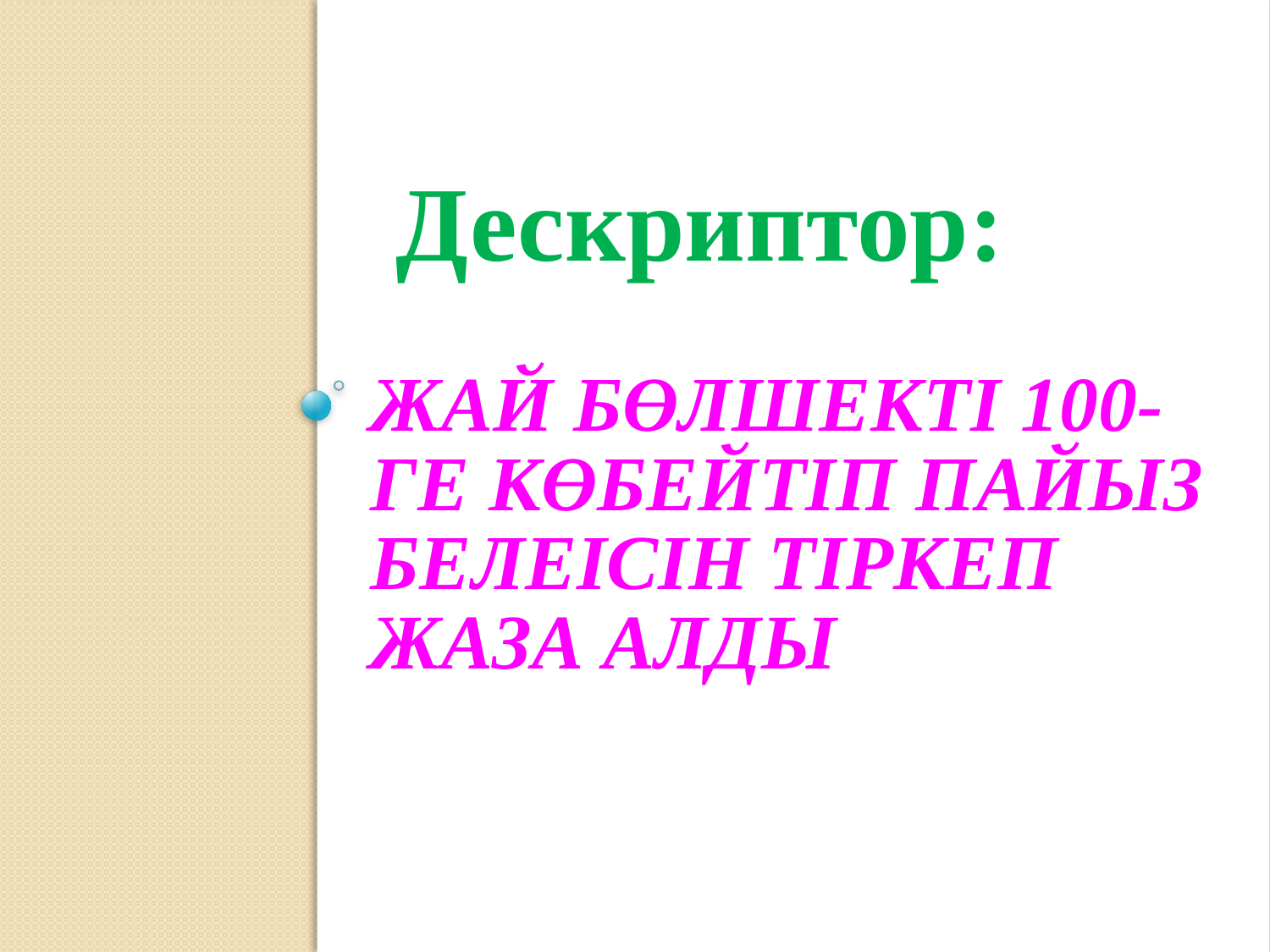

Дескриптор:
# Жай бөлшекті 100-ге көбейтіп пайыз белеісін тіркеп жаза алды